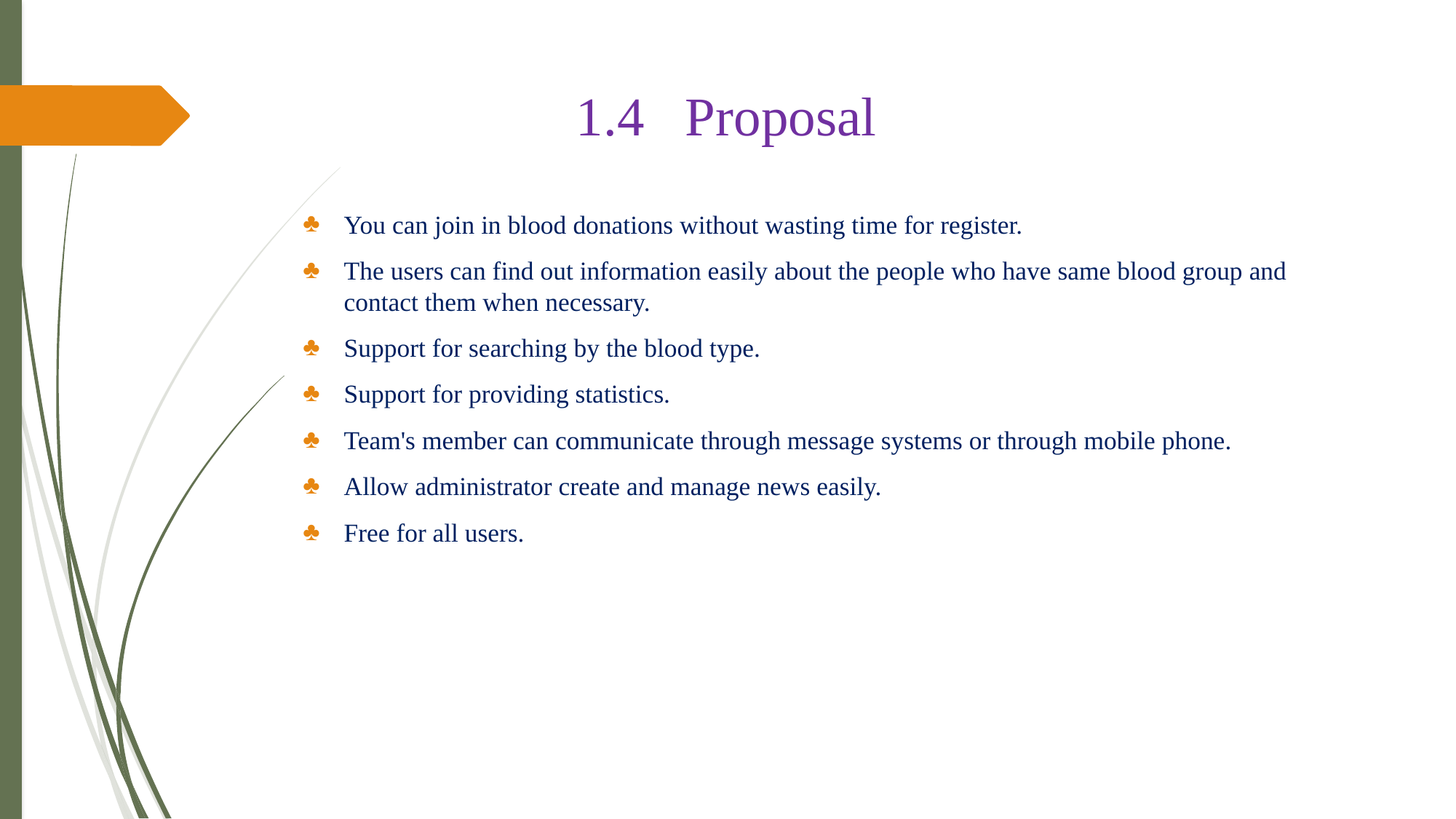

# 1.4	Proposal
You can join in blood donations without wasting time for register.
The users can find out information easily about the people who have same blood group and contact them when necessary.
Support for searching by the blood type.
Support for providing statistics.
Team's member can communicate through message systems or through mobile phone.
Allow administrator create and manage news easily.
Free for all users.